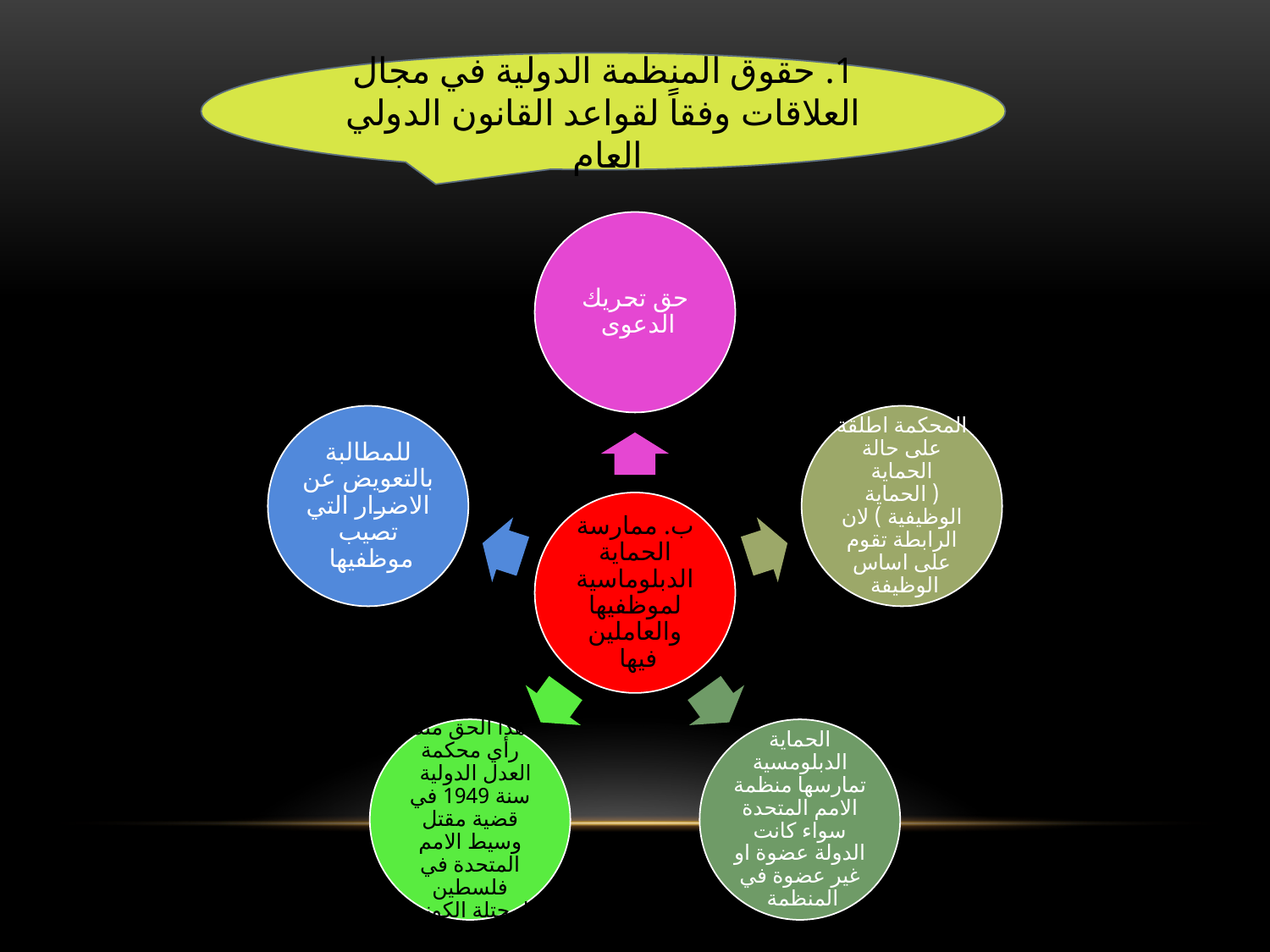

#
1. حقوق المنظمة الدولية في مجال العلاقات وفقاً لقواعد القانون الدولي العام
ب. ممارسة الحماية الدبلوماسية لموظفيها والعاملين فيها

حق تحريك الدعوى

المحكمة اطلقة على حالة الحماية ( الحماية الوظيفية ) لان الرابطة تقوم على اساس الوظيفة

الحماية الدبلومسية تمارسها منظمة الامم المتحدة سواء كانت الدولة عضوة او غير عضوة في المنظمة

ثبت للمنظمة هذا الحق منذ رأي محكمة العدل الدولية   سنة 1949 في قضية مقتل وسيط الامم المتحدة في فلسطين المحتلة الكونت برنادوت

للمطالبة بالتعويض عن الاضرار التي تصيب موظفيها